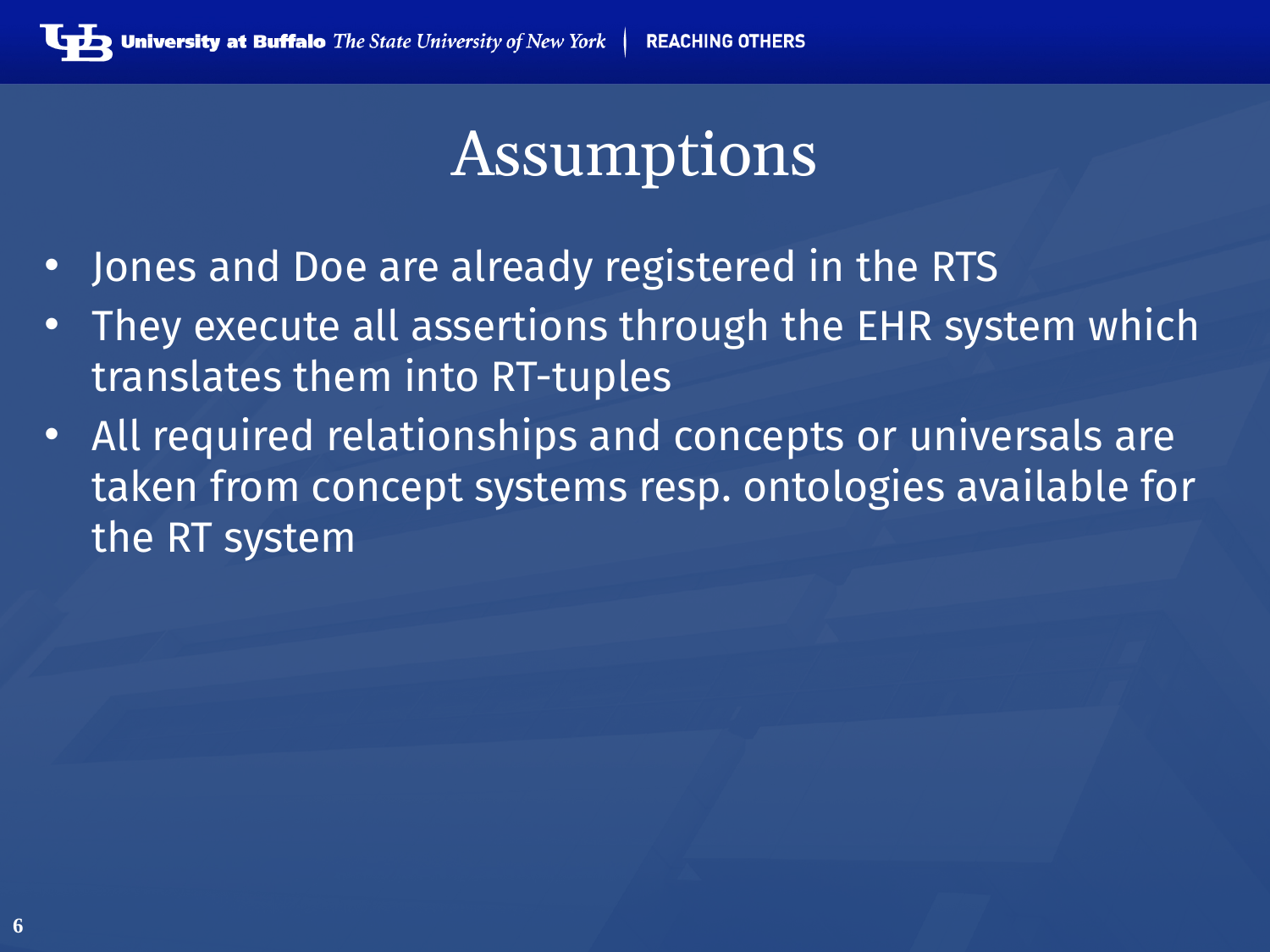

# Assumptions
Jones and Doe are already registered in the RTS
They execute all assertions through the EHR system which translates them into RT-tuples
All required relationships and concepts or universals are taken from concept systems resp. ontologies available for the RT system
6